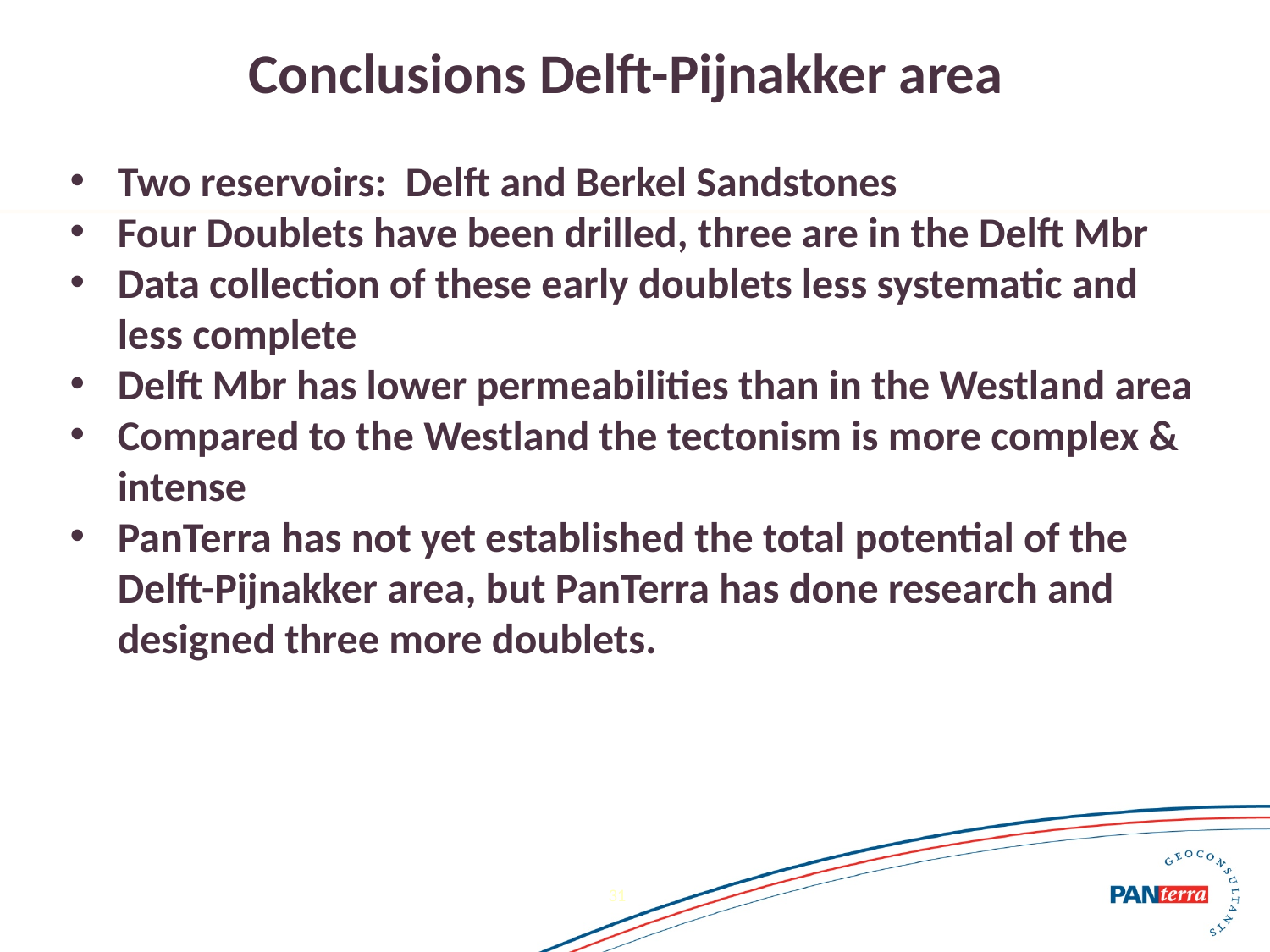

Conclusions Delft-Pijnakker area
Two reservoirs:  Delft and Berkel Sandstones
Four Doublets have been drilled, three are in the Delft Mbr
Data collection of these early doublets less systematic and less complete
Delft Mbr has lower permeabilities than in the Westland area
Compared to the Westland the tectonism is more complex & intense
PanTerra has not yet established the total potential of the Delft-Pijnakker area, but PanTerra has done research and designed three more doublets.